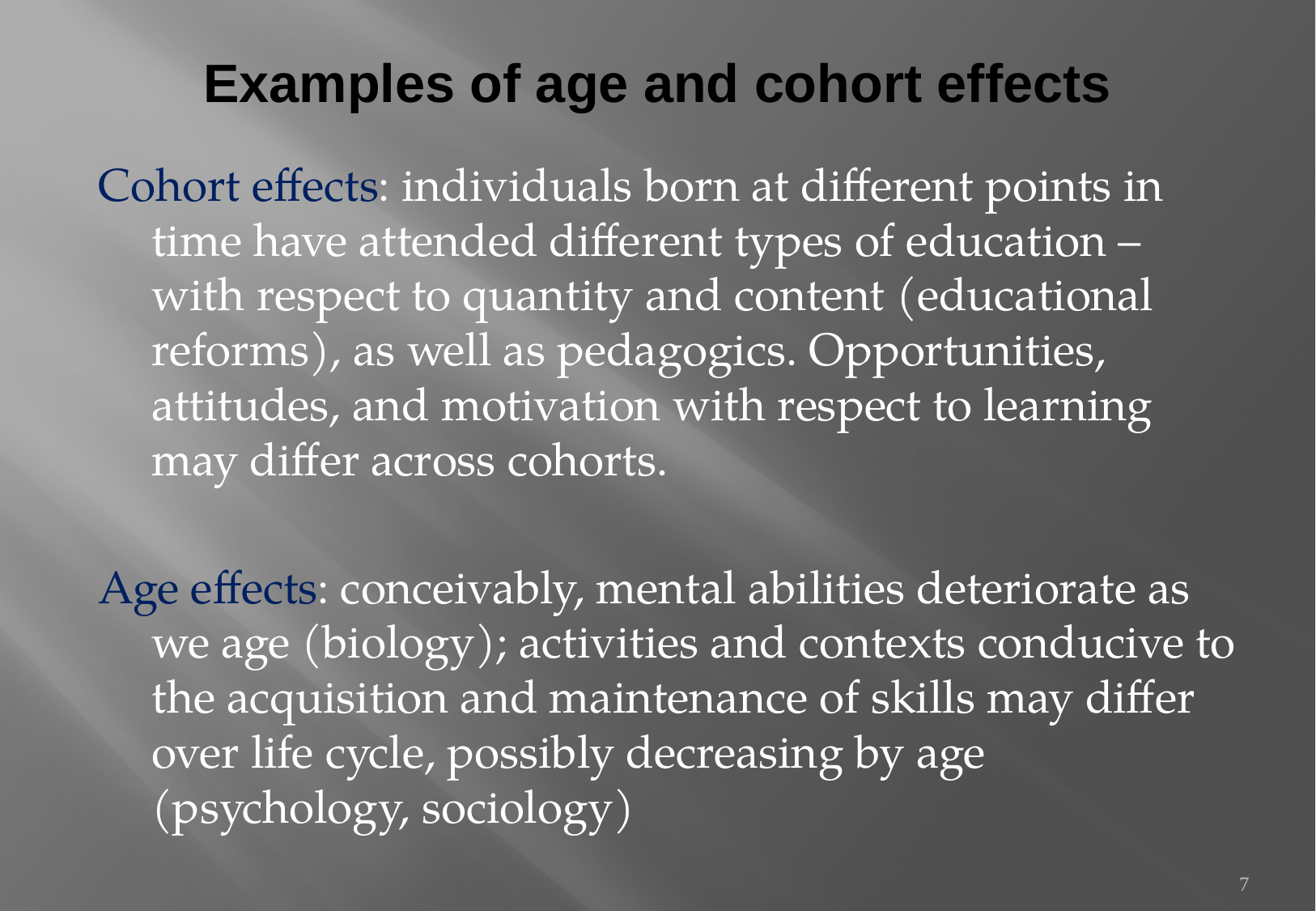

# Examples of age and cohort effects
Cohort effects: individuals born at different points in time have attended different types of education – with respect to quantity and content (educational reforms), as well as pedagogics. Opportunities, attitudes, and motivation with respect to learning may differ across cohorts.

Age effects: conceivably, mental abilities deteriorate as we age (biology); activities and contexts conducive to the acquisition and maintenance of skills may differ over life cycle, possibly decreasing by age (psychology, sociology)

7